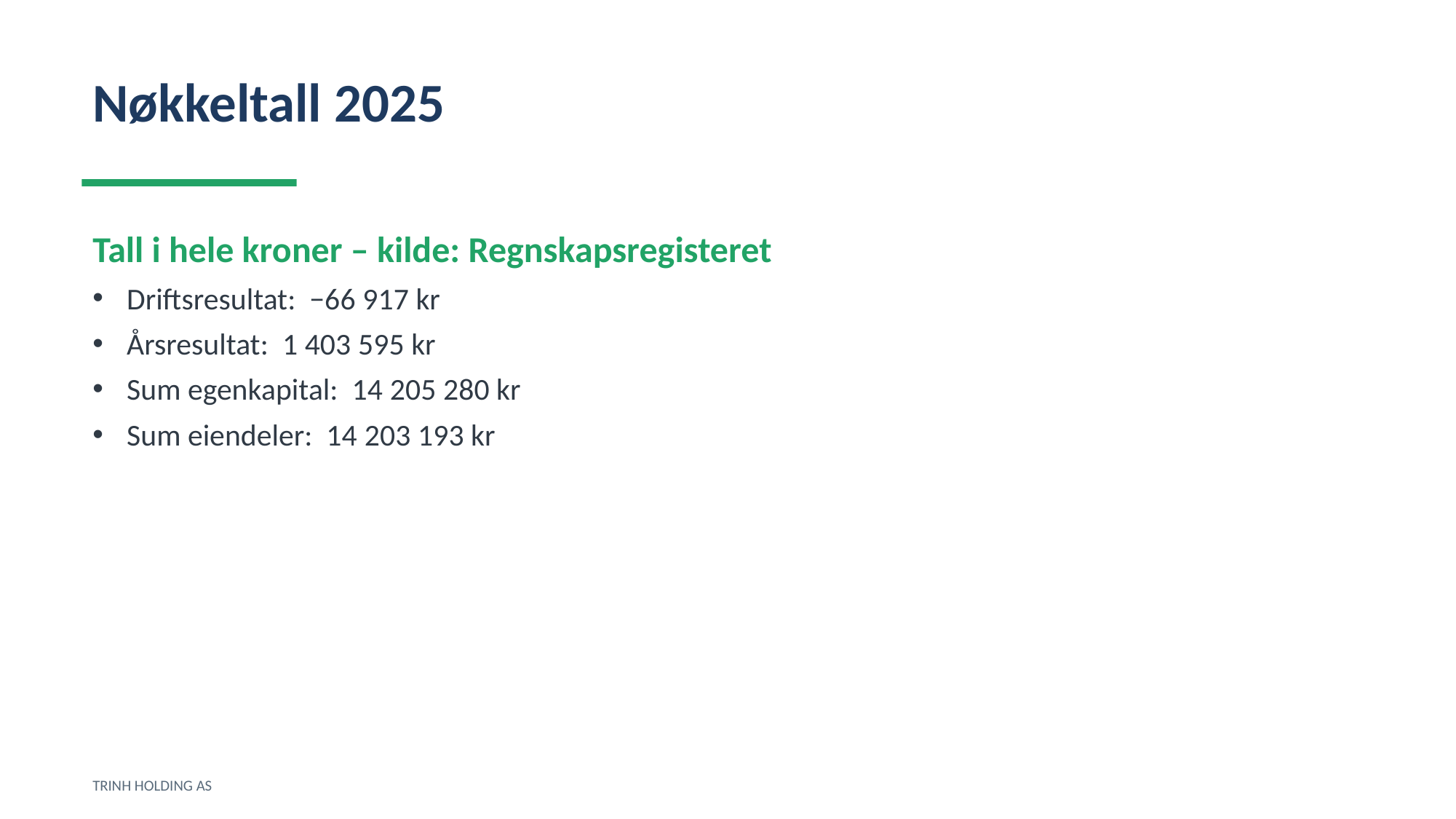

Nøkkeltall 2025

Tall i hele kroner – kilde: Regnskapsregisteret
Driftsresultat:  −66 917 kr
Årsresultat:  1 403 595 kr
Sum egenkapital:  14 205 280 kr
Sum eiendeler:  14 203 193 kr
TRINH HOLDING AS